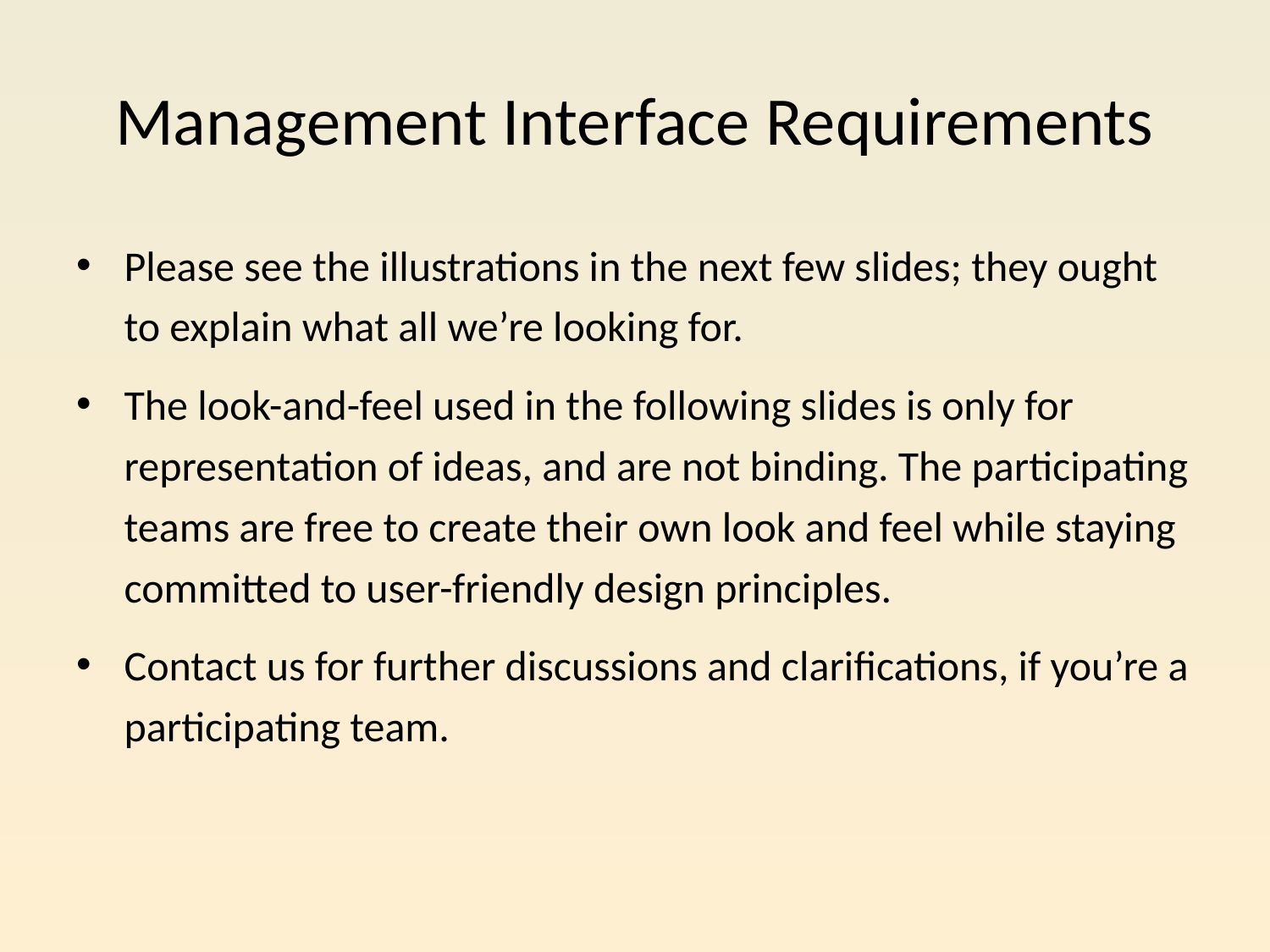

# Management Interface Requirements
Please see the illustrations in the next few slides; they ought to explain what all we’re looking for.
The look-and-feel used in the following slides is only for representation of ideas, and are not binding. The participating teams are free to create their own look and feel while staying committed to user-friendly design principles.
Contact us for further discussions and clarifications, if you’re a participating team.